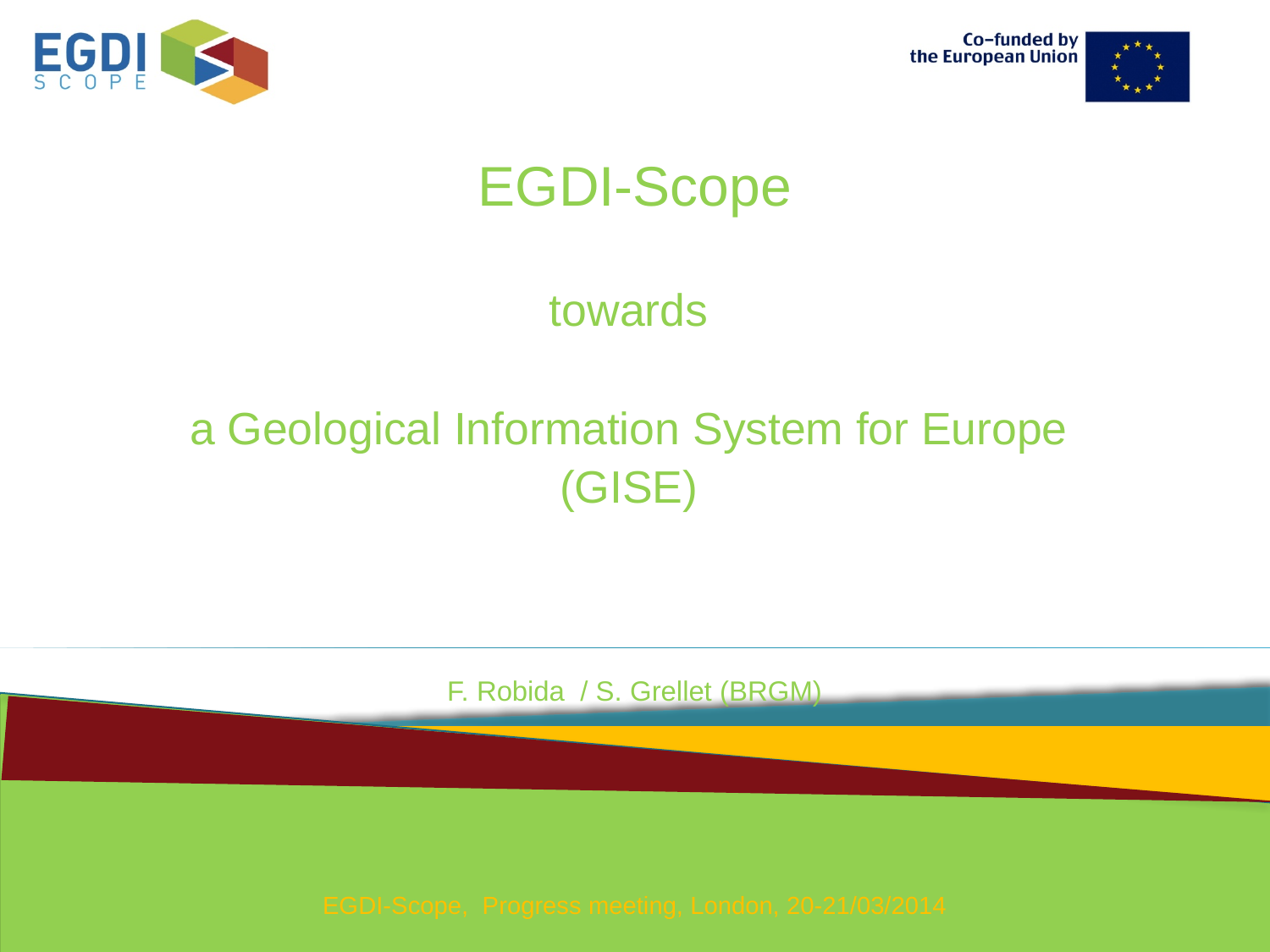

EGDI-Scope

towards

a Geological Information System for Europe
(GISE)

F. Robida  / S. Grellet (BRGM)
EGDI-Scope,  Progress meeting, London, 20-21/03/2014